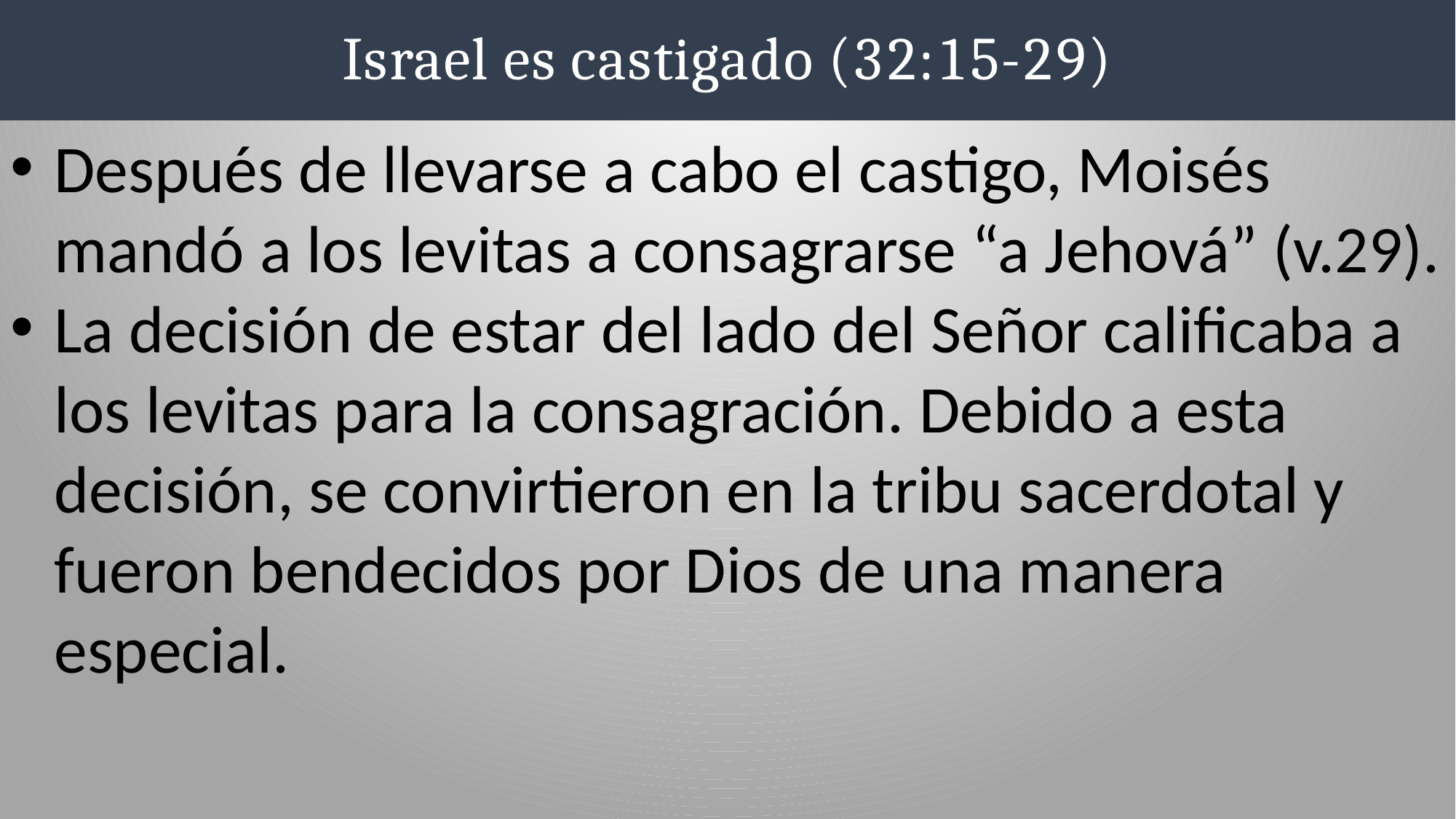

# Israel es castigado (32:15-29)
Después de llevarse a cabo el castigo, Moisés mandó a los levitas a consagrarse “a Jehová” (v.29).
La decisión de estar del lado del Señor calificaba a los levitas para la consagración. Debido a esta decisión, se convirtieron en la tribu sacerdotal y fueron bendecidos por Dios de una manera especial.